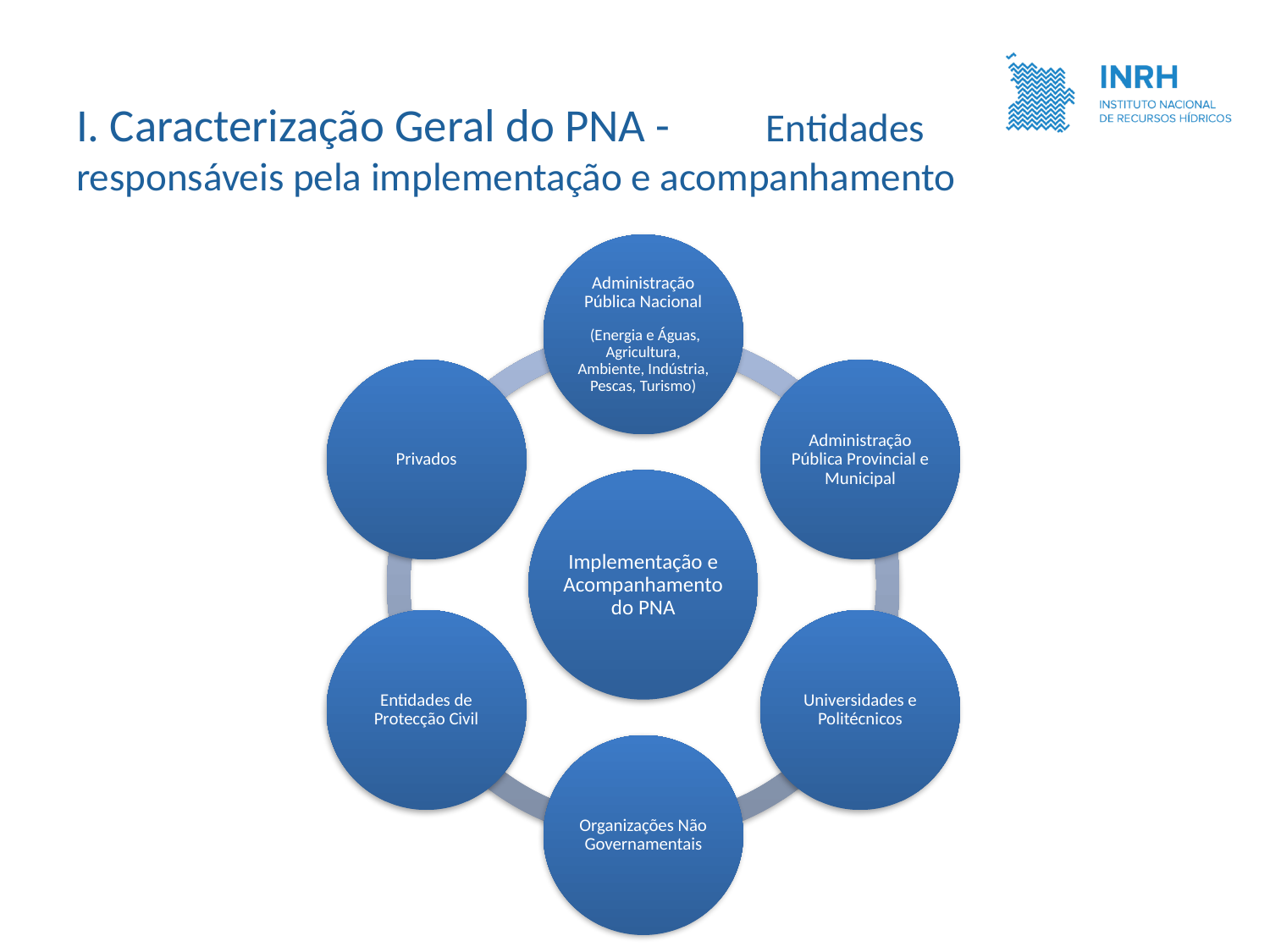

# I. Caracterização Geral do PNA -         Entidades responsáveis pela implementação e acompanhamento
Implementação e Acompanhamento do PNA
Administração Pública Nacional

 (Energia e Águas, Agricultura, Ambiente, Indústria, Pescas, Turismo)
Administração Pública Provincial e Municipal
Universidades e Politécnicos
Organizações Não Governamentais
Entidades de Protecção Civil
Privados